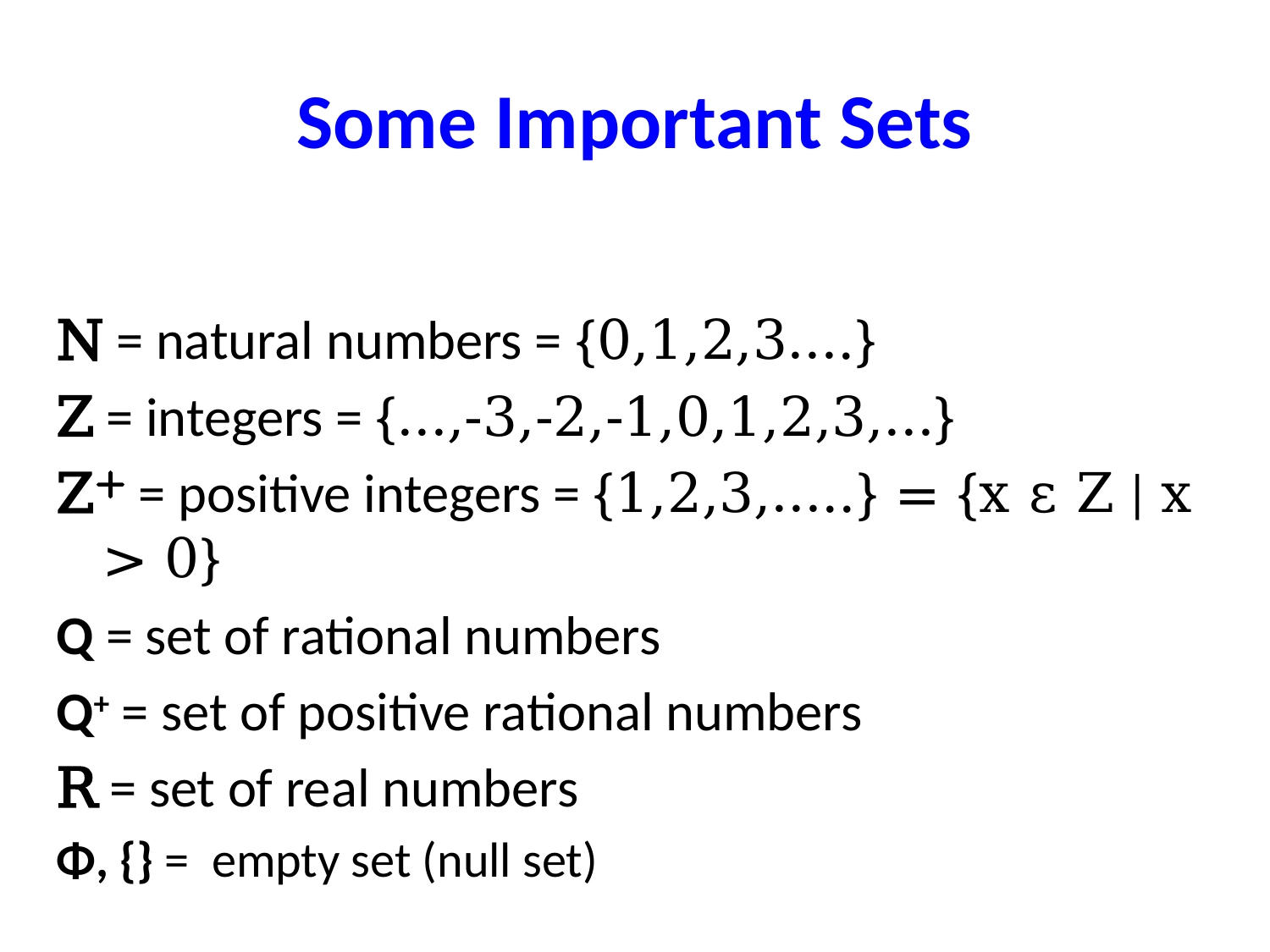

# Some Important Sets

N = natural numbers = {0,1,2,3….}
Z = integers = {…,-3,-2,-1,0,1,2,3,…}
Z⁺ = positive integers = {1,2,3,…..} = {x ε Z | x > 0}
Q = set of rational numbers
Q+ = set of positive rational numbers
R = set of real numbers
Φ, {} =  empty set (null set)